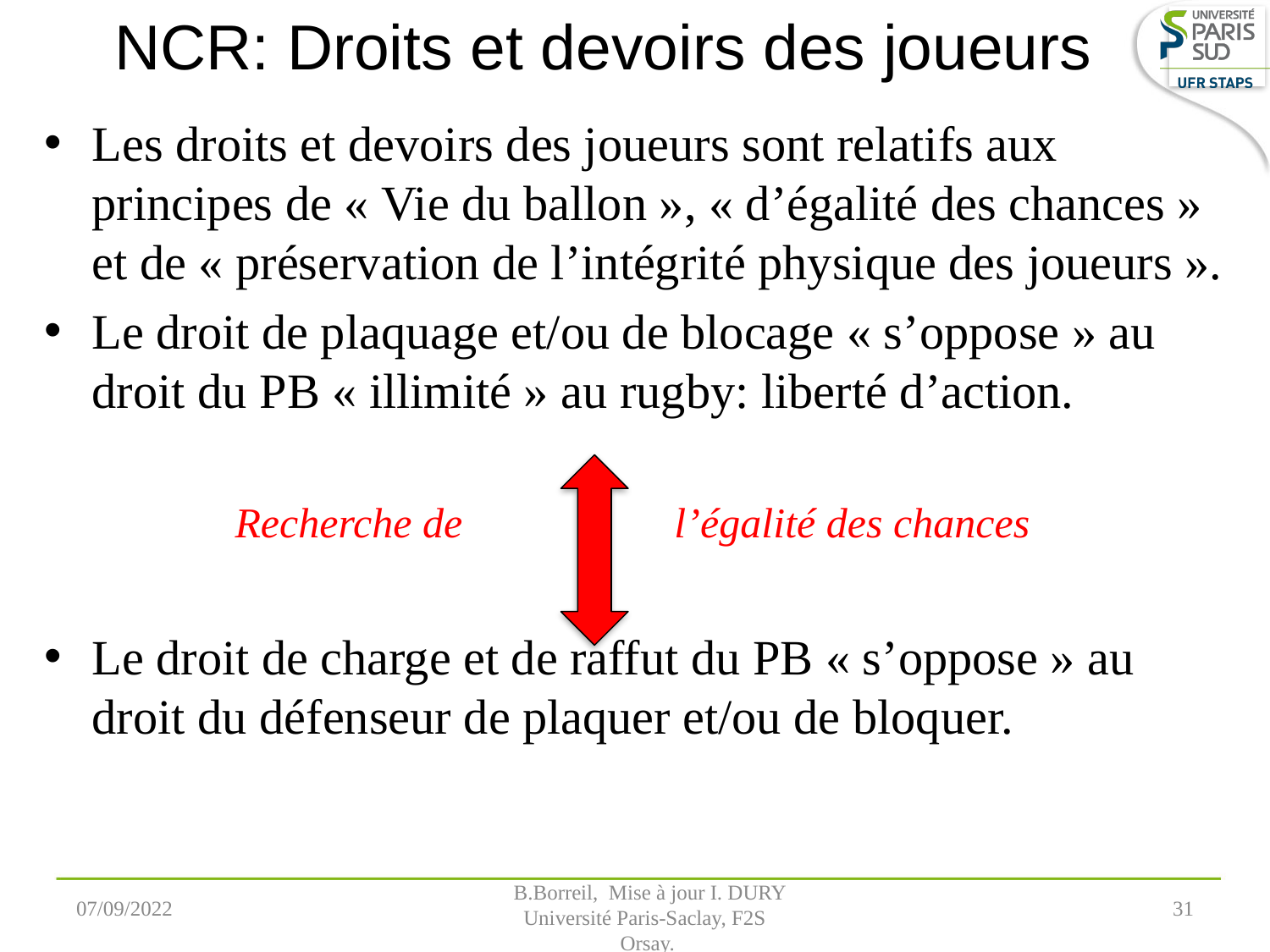

# NCR: Droits et devoirs des joueurs
Les droits et devoirs des joueurs sont relatifs aux principes de « Vie du ballon », « d’égalité des chances » et de « préservation de l’intégrité physique des joueurs ».
Le droit de plaquage et/ou de blocage « s’oppose » au droit du PB « illimité » au rugby: liberté d’action.

                  Recherche de                    l’égalité des chances

Le droit de charge et de raffut du PB « s’oppose » au droit du défenseur de plaquer et/ou de bloquer.

07/09/2022
 B.Borreil,  Mise à jour I. DURY
Université Paris-Saclay, F2S
 Orsay.
31